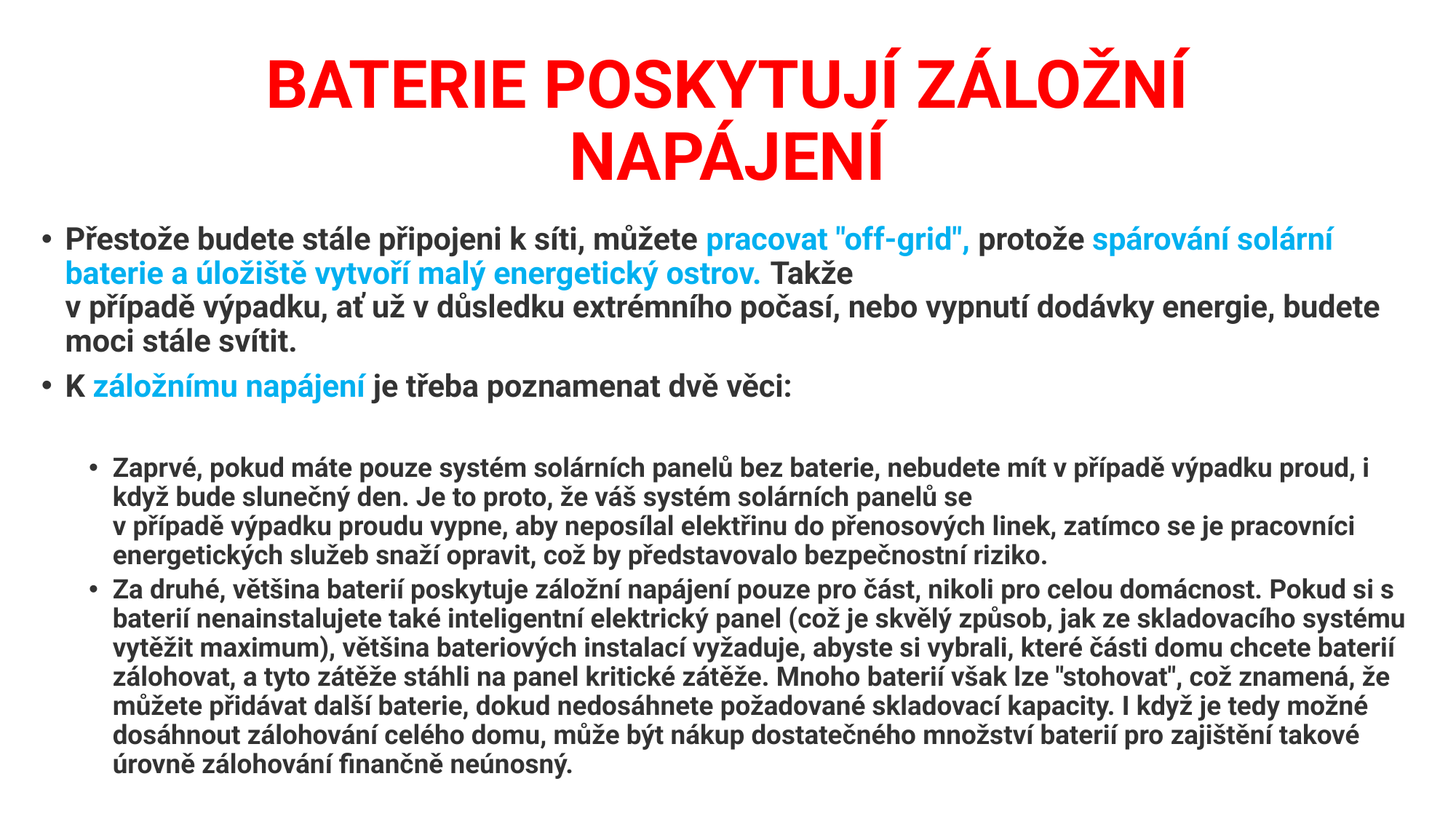

# BATERIE POSKYTUJÍ ZÁLOŽNÍ NAPÁJENÍ
Přestože budete stále připojeni k síti, můžete pracovat "off-grid", protože spárování solární baterie a úložiště vytvoří malý energetický ostrov. Takže
v případě výpadku, ať už v důsledku extrémního počasí, nebo vypnutí dodávky energie, budete moci stále svítit.
K záložnímu napájení je třeba poznamenat dvě věci:

Zaprvé, pokud máte pouze systém solárních panelů bez baterie, nebudete mít v případě výpadku proud, i když bude slunečný den. Je to proto, že váš systém solárních panelů se
v případě výpadku proudu vypne, aby neposílal elektřinu do přenosových linek, zatímco se je pracovníci energetických služeb snaží opravit, což by představovalo bezpečnostní riziko.
Za druhé, většina baterií poskytuje záložní napájení pouze pro část, nikoli pro celou domácnost. Pokud si s baterií nenainstalujete také inteligentní elektrický panel (což je skvělý způsob, jak ze skladovacího systému vytěžit maximum), většina bateriových instalací vyžaduje, abyste si vybrali, které části domu chcete baterií zálohovat, a tyto zátěže stáhli na panel kritické zátěže. Mnoho baterií však lze "stohovat", což znamená, že můžete přidávat další baterie, dokud nedosáhnete požadované skladovací kapacity. I když je tedy možné dosáhnout zálohování celého domu, může být nákup dostatečného množství baterií pro zajištění takové úrovně zálohování finančně neúnosný.